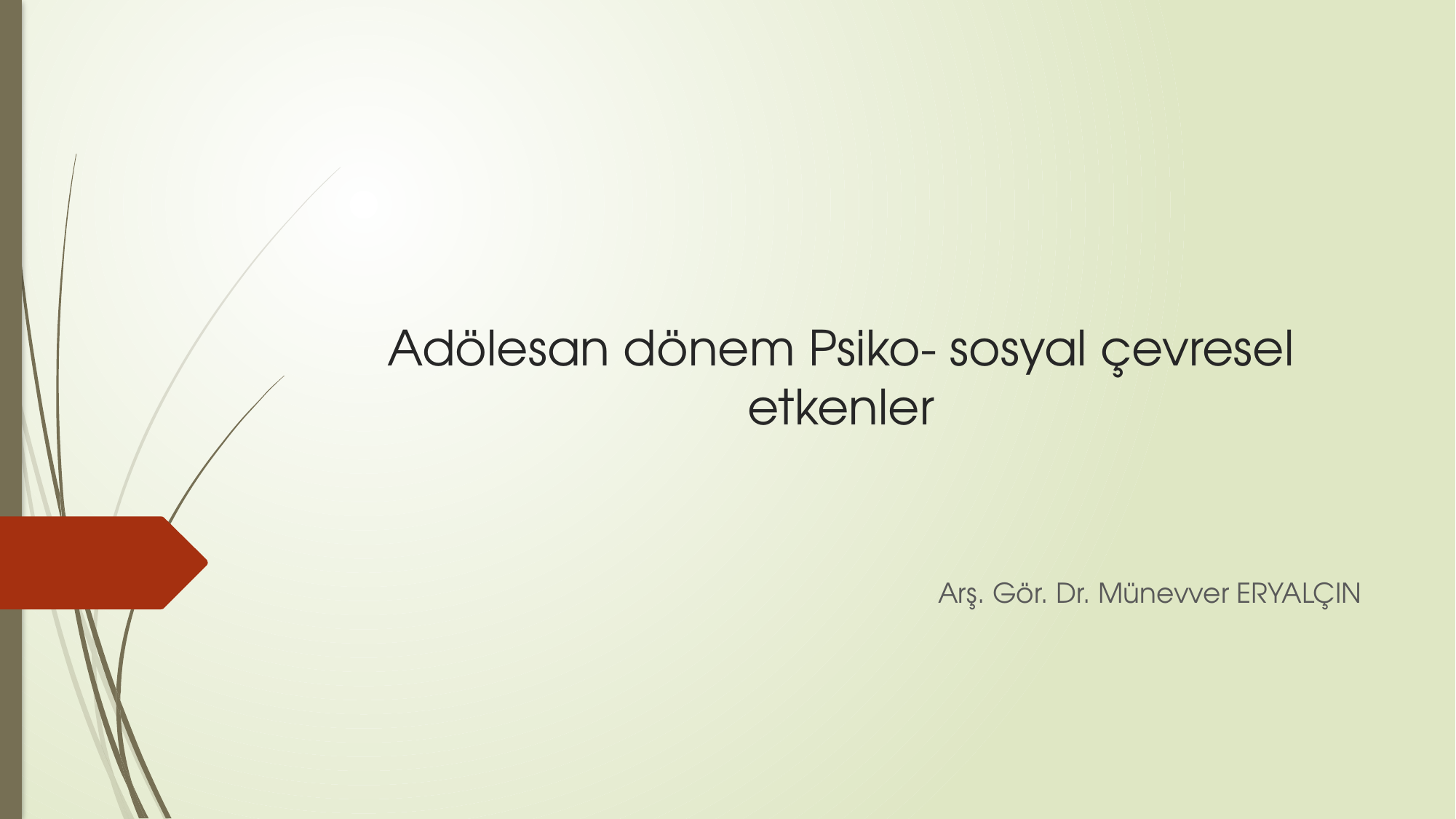

# Adölesan dönem Psiko- sosyal çevresel etkenler
Arş. Gör. Dr. Münevver ERYALÇIN